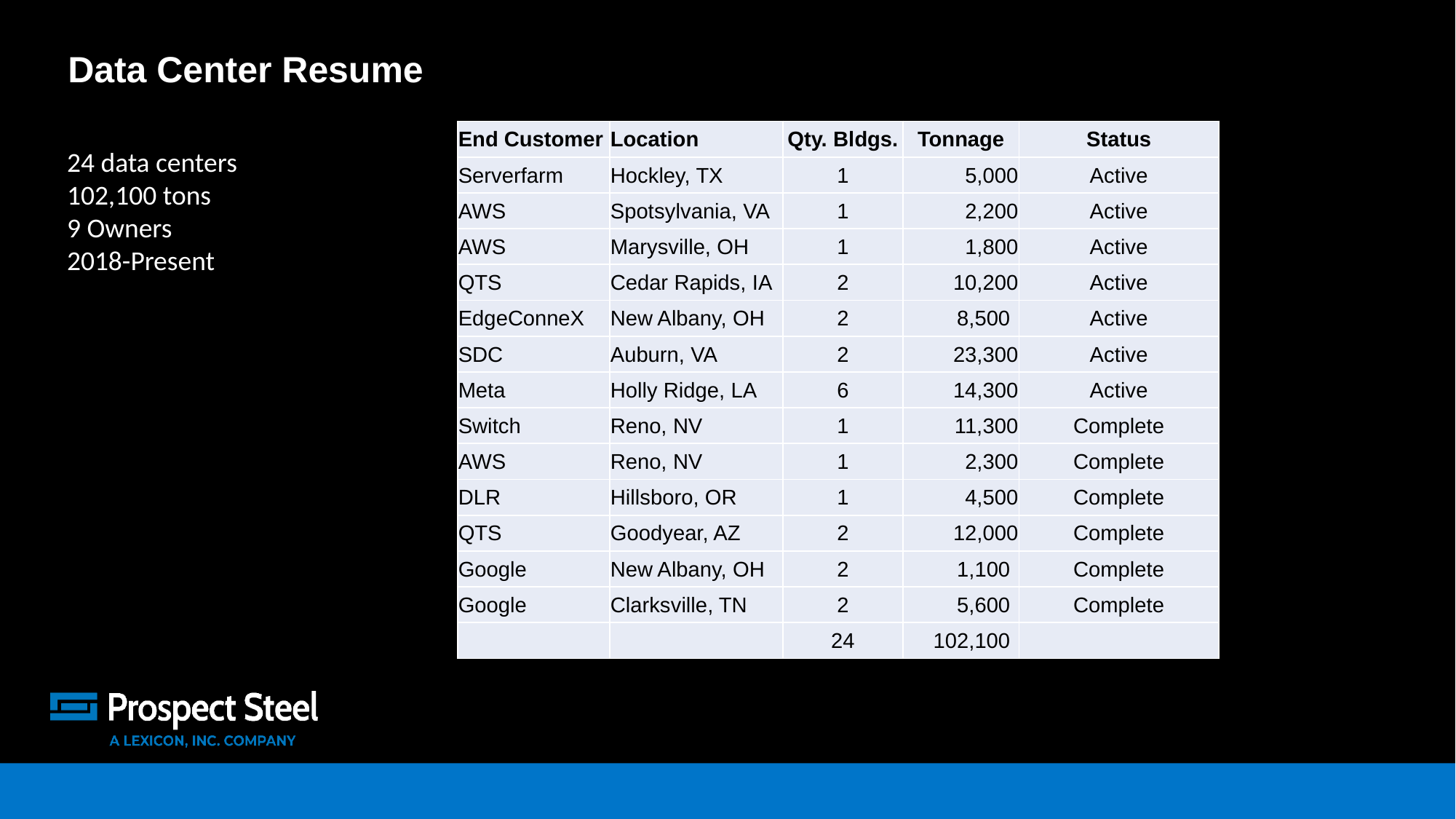

Project Big Bird   Tracy, CA
3,800,000 SF   26,000 Tons

Data Center Resume
| End Customer | Location | Qty. Bldgs. | Tonnage | Status |
| --- | --- | --- | --- | --- |
| Serverfarm | Hockley, TX | 1 | 5,000 | Active |
| AWS | Spotsylvania, VA | 1 | 2,200 | Active |
| AWS | Marysville, OH | 1 | 1,800 | Active |
| QTS | Cedar Rapids, IA | 2 | 10,200 | Active |
| EdgeConneX | New Albany, OH | 2 | 8,500 | Active |
| SDC | Auburn, VA | 2 | 23,300 | Active |
| Meta | Holly Ridge, LA | 6 | 14,300 | Active |
| Switch | Reno, NV | 1 | 11,300 | Complete |
| AWS | Reno, NV | 1 | 2,300 | Complete |
| DLR | Hillsboro, OR | 1 | 4,500 | Complete |
| QTS | Goodyear, AZ | 2 | 12,000 | Complete |
| Google | New Albany, OH | 2 | 1,100 | Complete |
| Google | Clarksville, TN | 2 | 5,600 | Complete |
|  |  | 24 | 102,100 |  |
24 data centers
102,100 tons
9 Owners
2018-Present